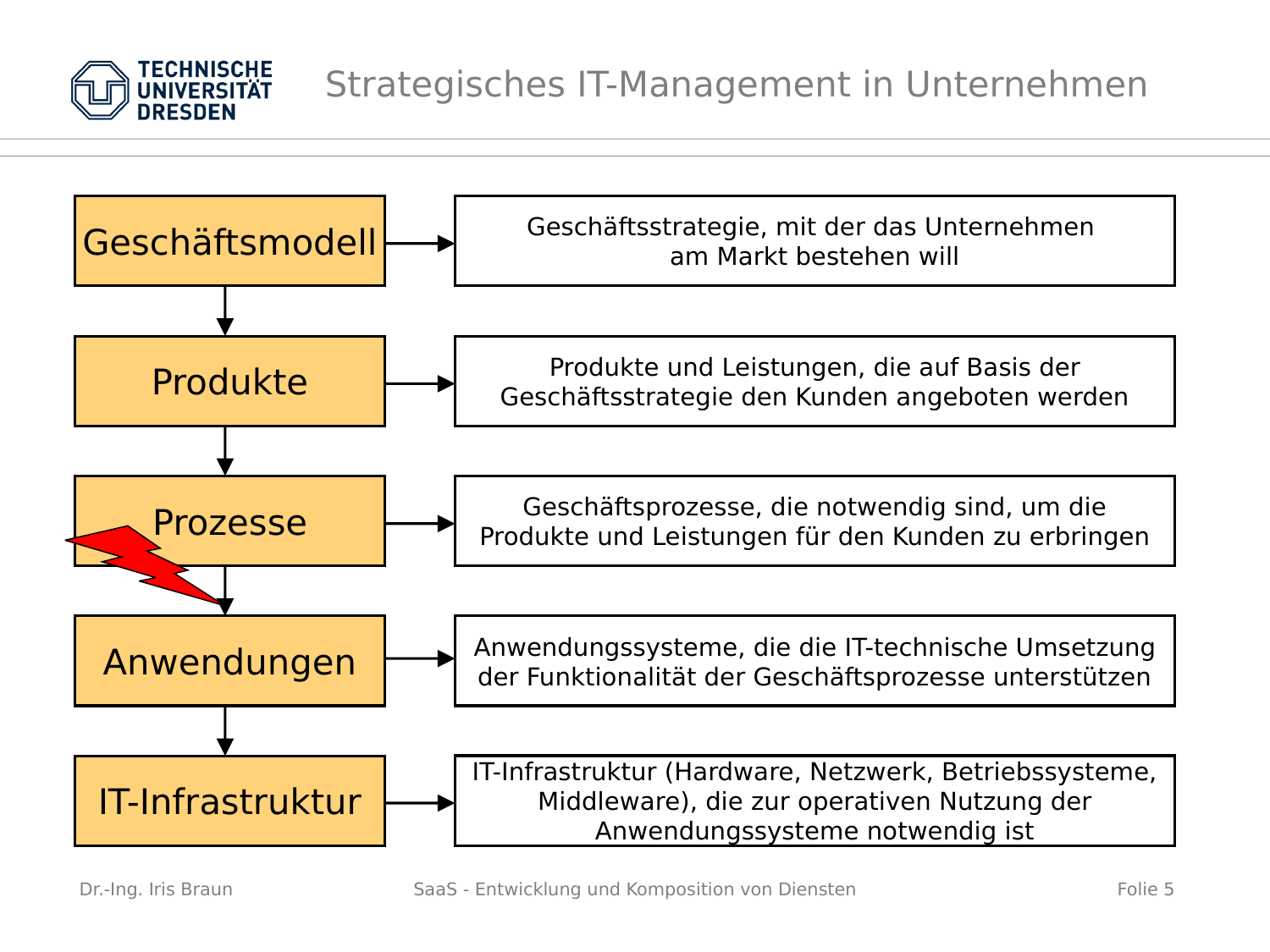

# Strategisches IT-Management in Unternehmen
Geschäftsmodell
Geschäftsstrategie, mit der das Unternehmen
am Markt bestehen will

Produkte
Produkte und Leistungen, die auf Basis der Geschäftsstrategie den Kunden angeboten werden

Prozesse
Geschäftsprozesse, die notwendig sind, um die Produkte und Leistungen für den Kunden zu erbringen

Anwendungen
Anwendungssysteme, die die IT-technische Umsetzung der Funktionalität der Geschäftsprozesse unterstützen

IT-Infrastruktur (Hardware, Netzwerk, Betriebssysteme, Middleware), die zur operativen Nutzung der Anwendungssysteme notwendig ist
IT-Infrastruktur

Dr.-Ing. Iris Braun
SaaS - Entwicklung und Komposition von Diensten
Folie 5